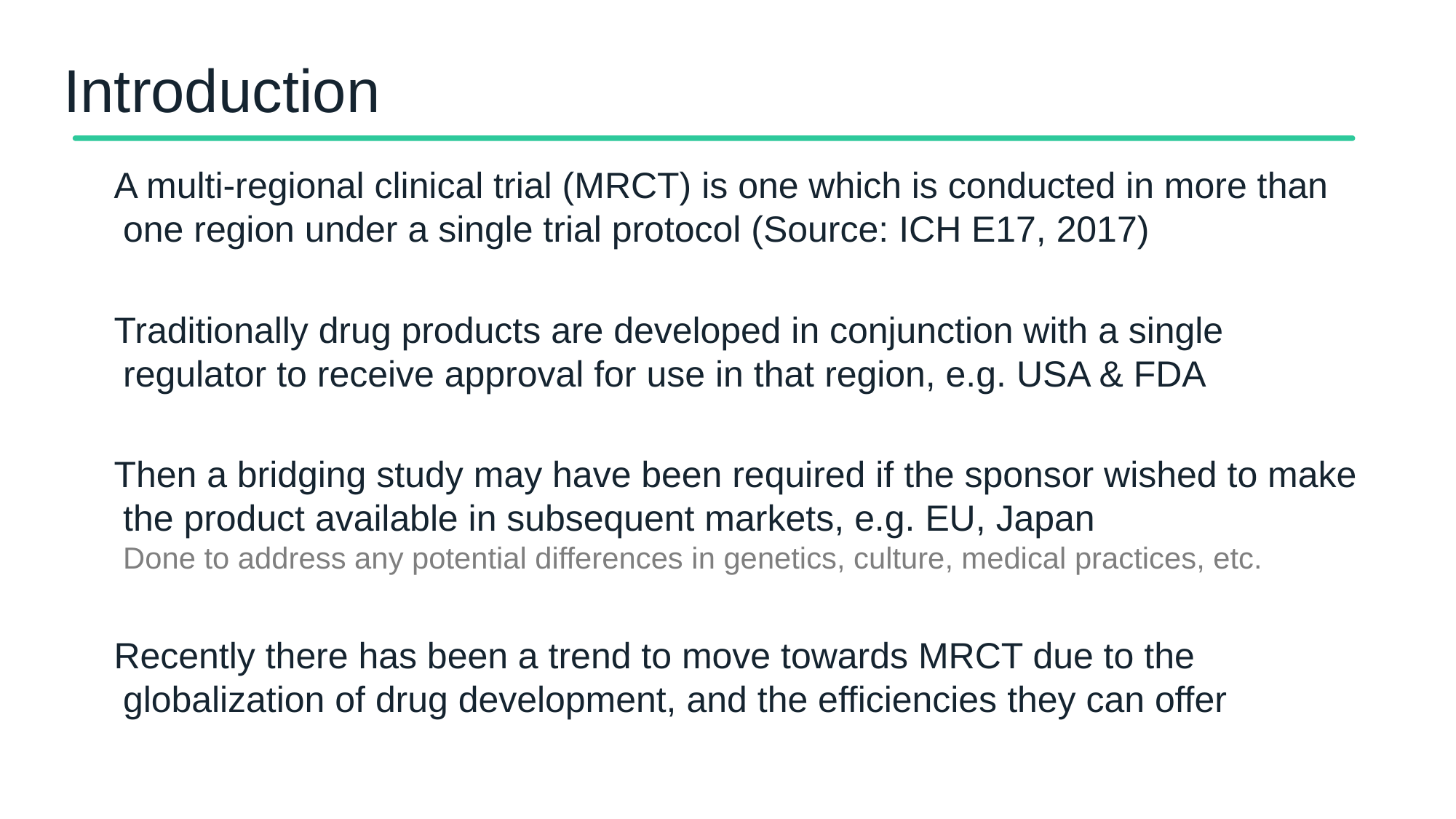

# Introduction
A multi-regional clinical trial (MRCT) is one which is conducted in more than one region under a single trial protocol (Source: ICH E17, 2017)
Traditionally drug products are developed in conjunction with a single regulator to receive approval for use in that region, e.g. USA & FDA
Then a bridging study may have been required if the sponsor wished to make the product available in subsequent markets, e.g. EU, Japan
Done to address any potential differences in genetics, culture, medical practices, etc.
Recently there has been a trend to move towards MRCT due to the globalization of drug development, and the efficiencies they can offer